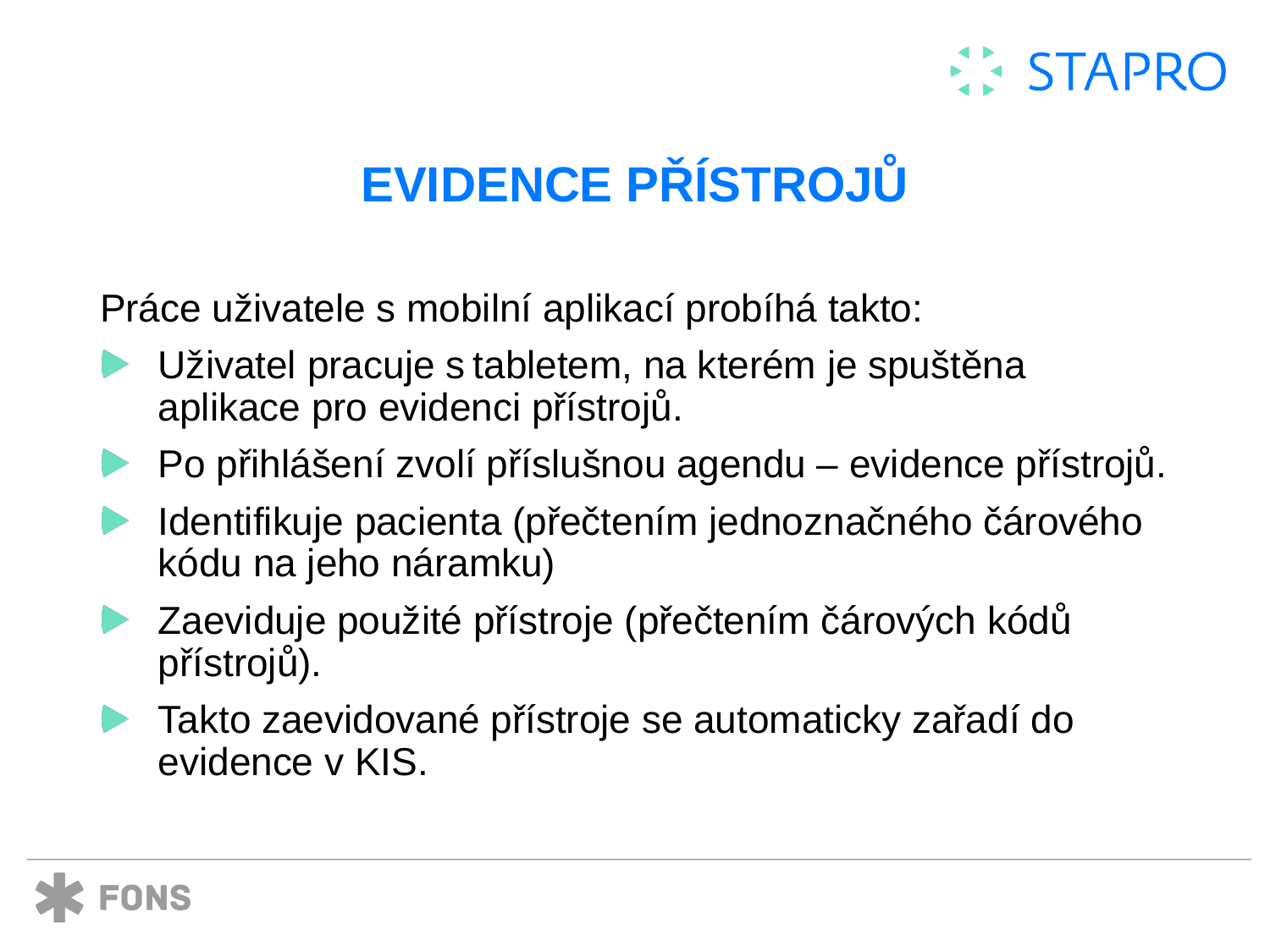

# Evidence přístrojů
Práce uživatele s mobilní aplikací probíhá takto:
Uživatel pracuje s tabletem, na kterém je spuštěna aplikace pro evidenci přístrojů.
Po přihlášení zvolí příslušnou agendu – evidence přístrojů.
Identifikuje pacienta (přečtením jednoznačného čárového kódu na jeho náramku)
Zaeviduje použité přístroje (přečtením čárových kódů přístrojů).
Takto zaevidované přístroje se automaticky zařadí do evidence v KIS.